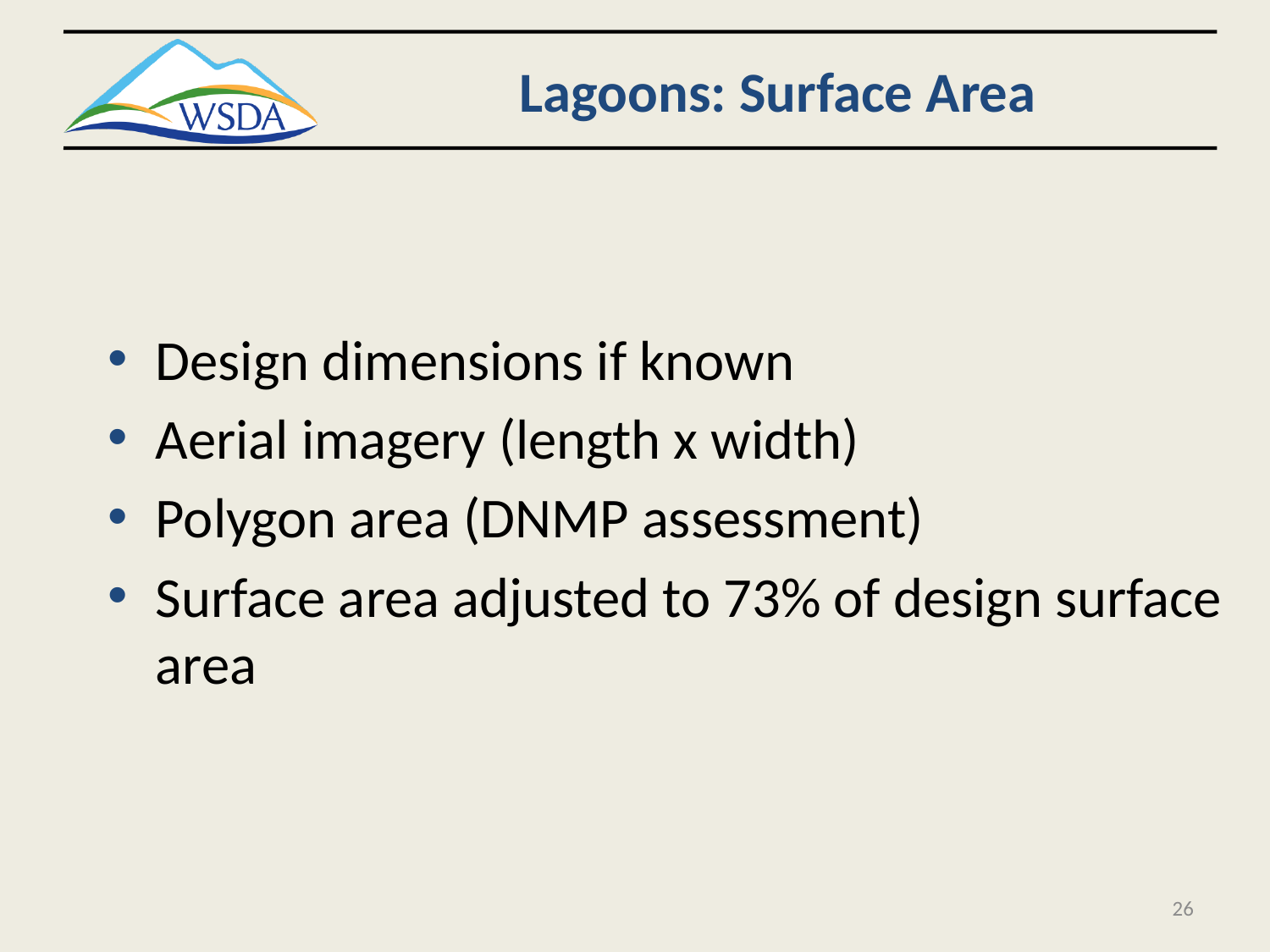

# Lagoons: Surface Area
Design dimensions if known
Aerial imagery (length x width)
Polygon area (DNMP assessment)
Surface area adjusted to 73% of design surface area
26